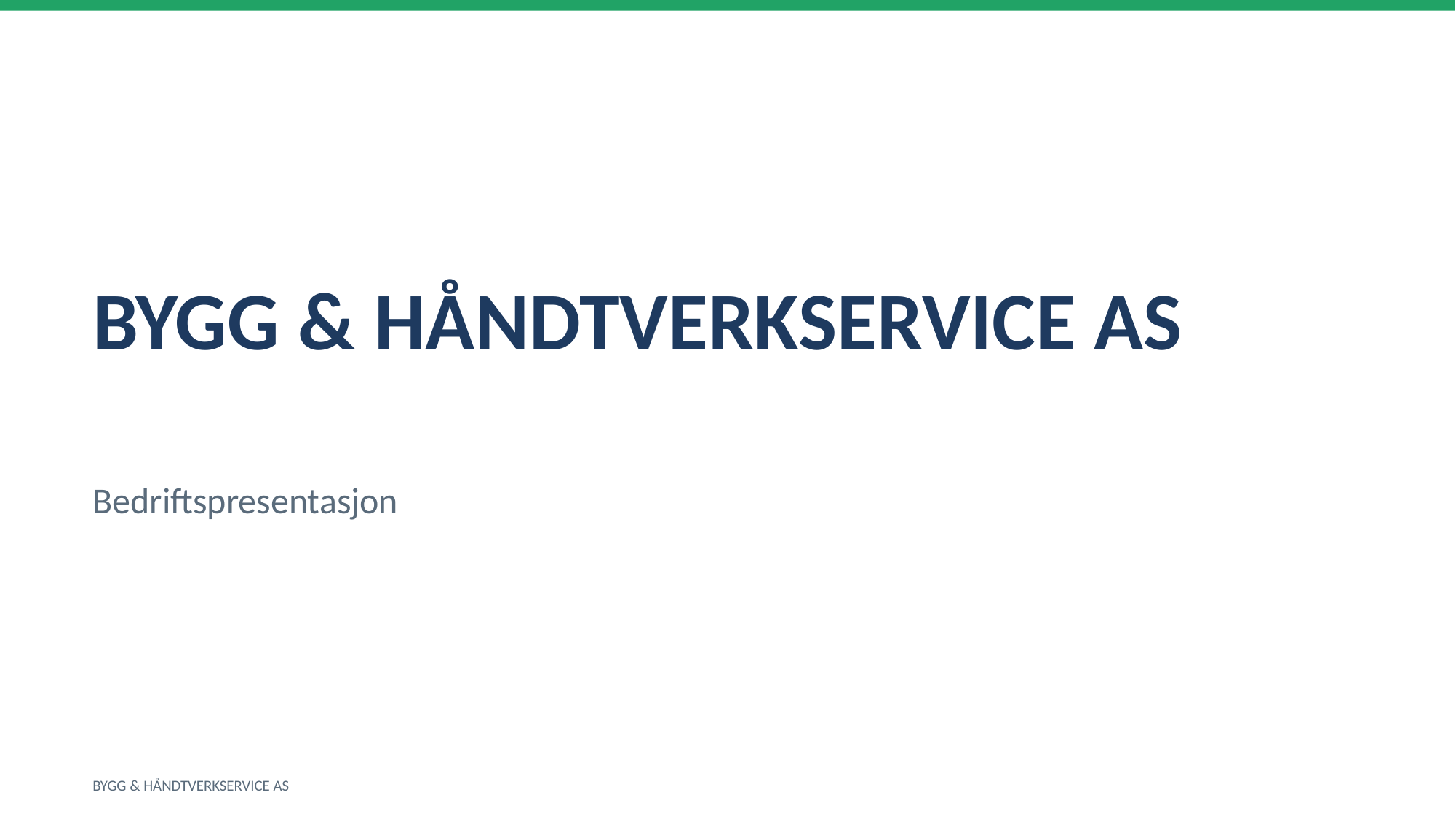

BYGG & HÅNDTVERKSERVICE AS
Bedriftspresentasjon
BYGG & HÅNDTVERKSERVICE AS